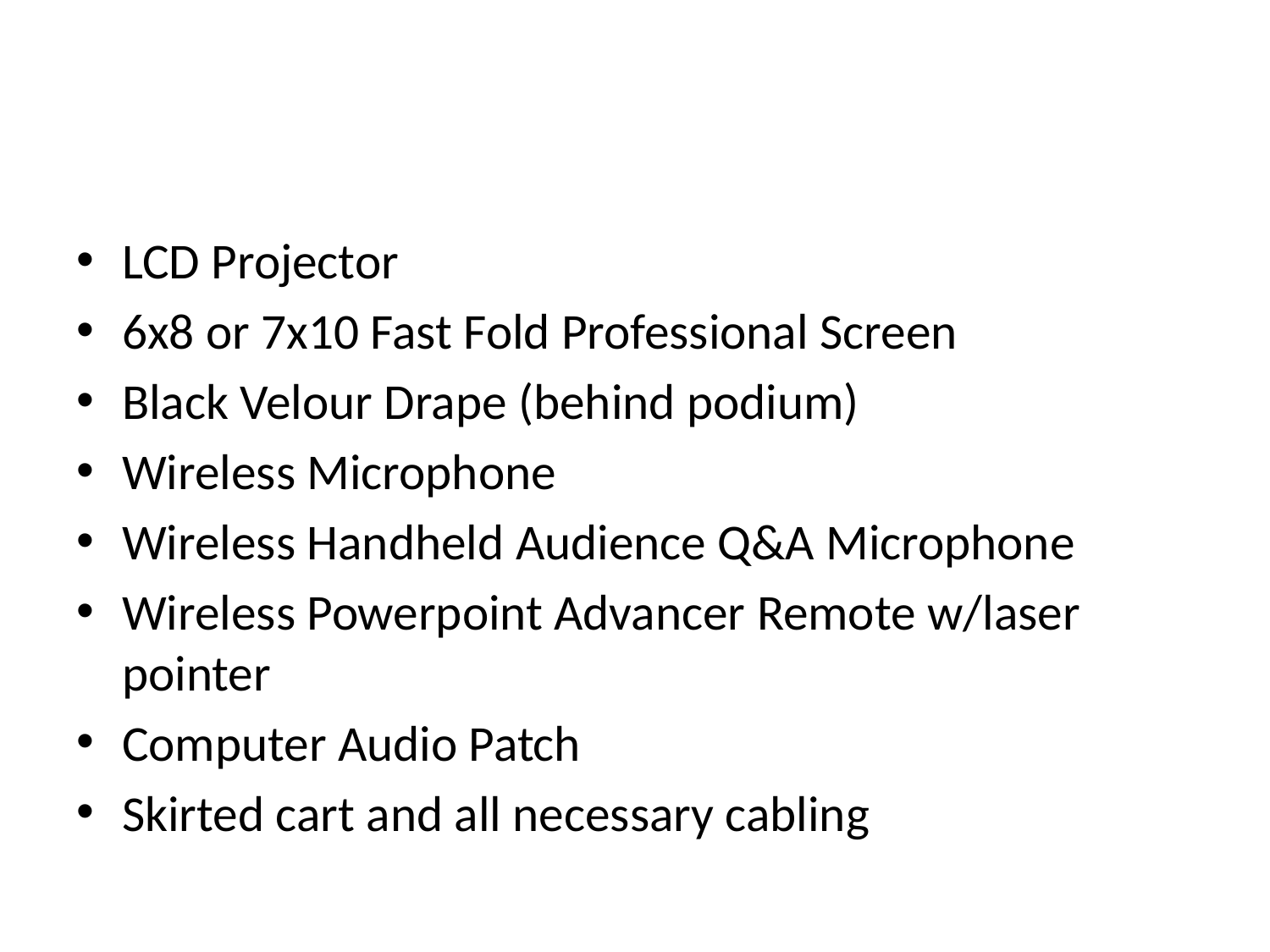

#
LCD Projector
6x8 or 7x10 Fast Fold Professional Screen
Black Velour Drape (behind podium)
Wireless Microphone
Wireless Handheld Audience Q&A Microphone
Wireless Powerpoint Advancer Remote w/laser pointer
Computer Audio Patch
Skirted cart and all necessary cabling